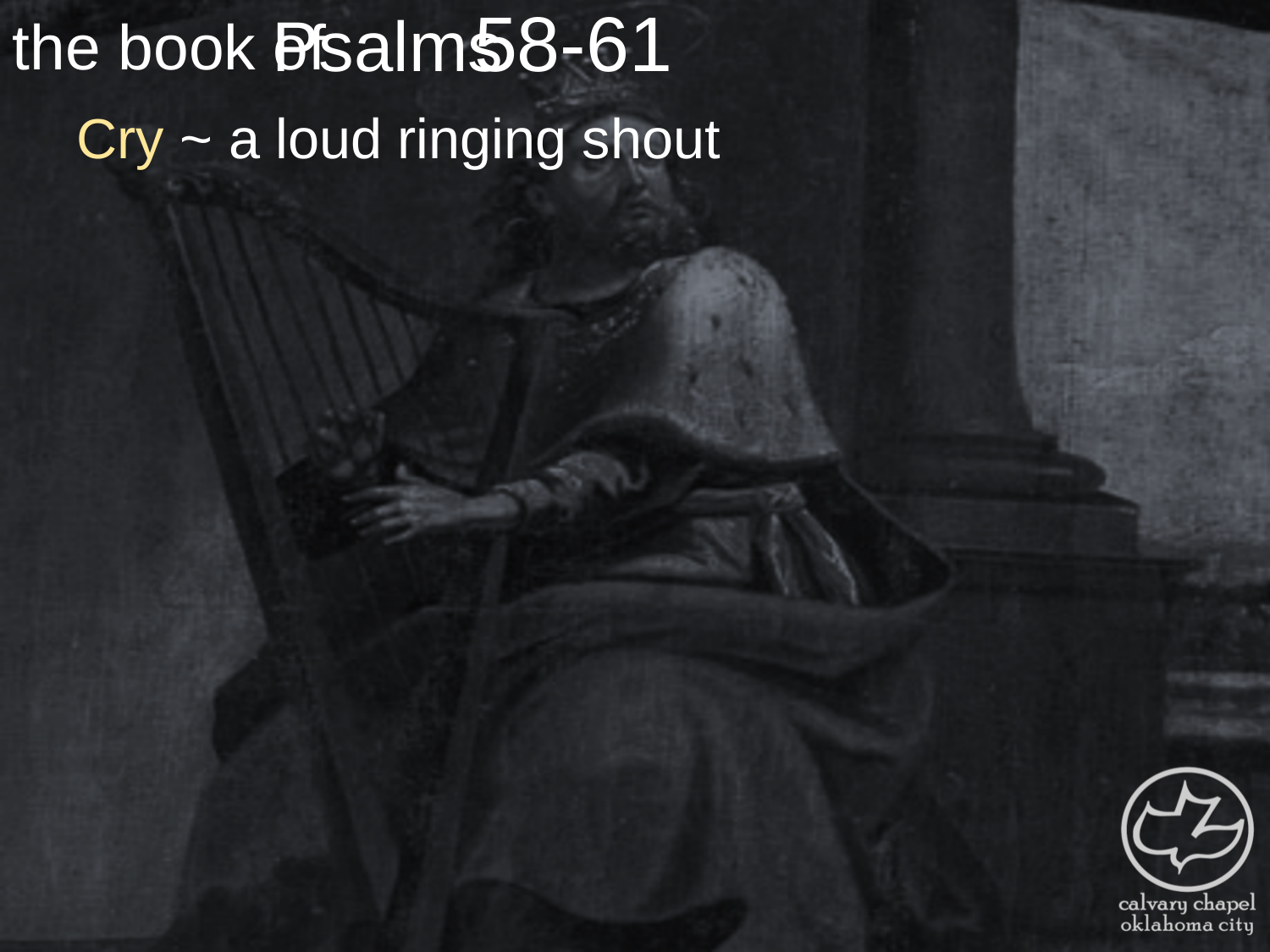

the book of
58-61
Psalms
Cry ~ a loud ringing shout